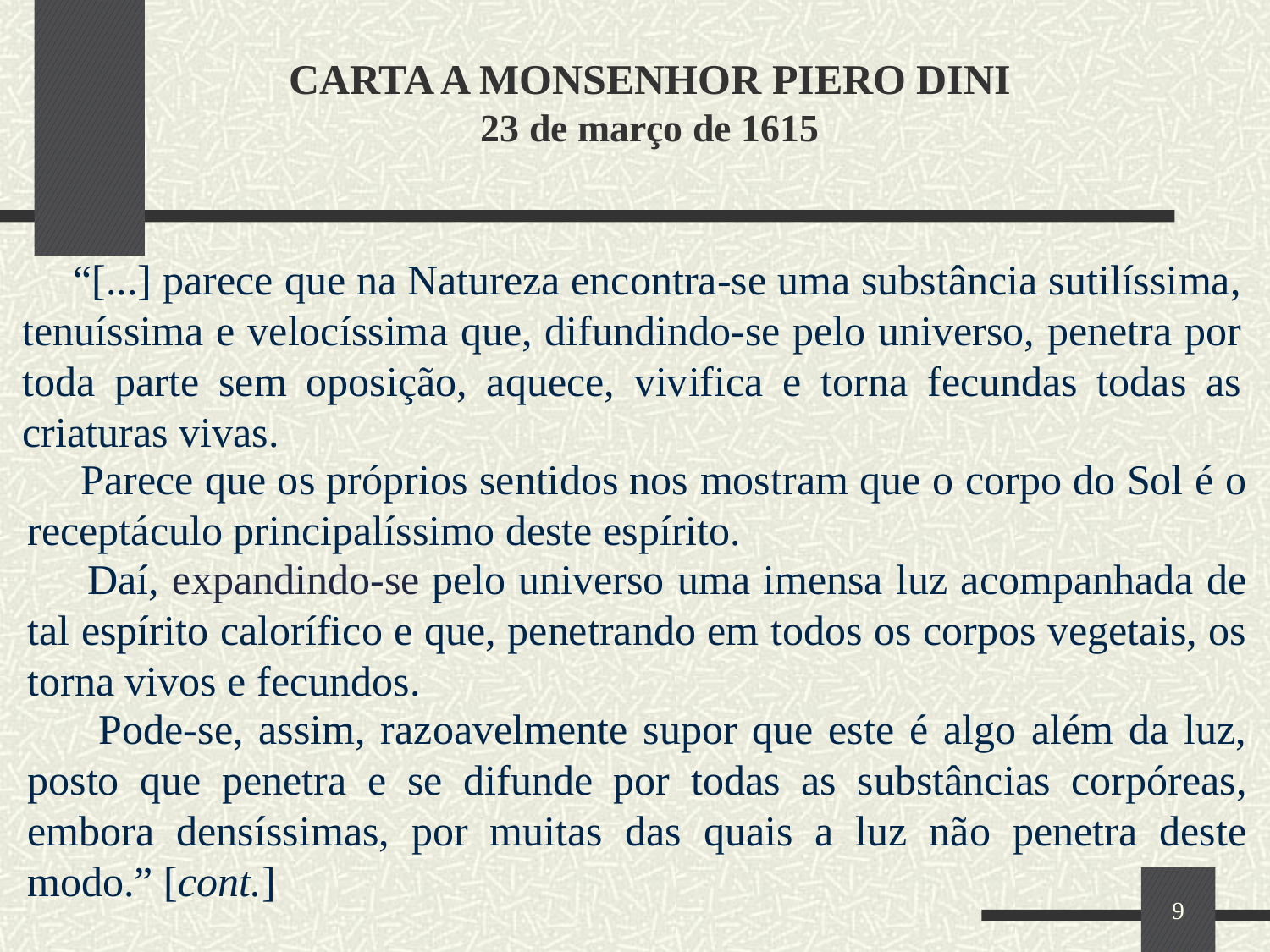

# CARTA A MONSENHOR PIERO DINI 23 de março de 1615
     “[...] parece que na Natureza encontra-se uma substância sutilíssima, tenuíssima e velocíssima que, difundindo-se pelo universo, penetra por toda parte sem oposição, aquece, vivifica e torna fecundas todas as criaturas vivas.
     Parece que os próprios sentidos nos mostram que o corpo do Sol é o receptáculo principalíssimo deste espírito.
     Daí, expandindo-se pelo universo uma imensa luz acompanhada de tal espírito calorífico e que, penetrando em todos os corpos vegetais, os torna vivos e fecundos.
     Pode-se, assim, razoavelmente supor que este é algo além da luz, posto que penetra e se difunde por todas as substâncias corpóreas, embora densíssimas, por muitas das quais a luz não penetra deste modo.” [cont.]
9